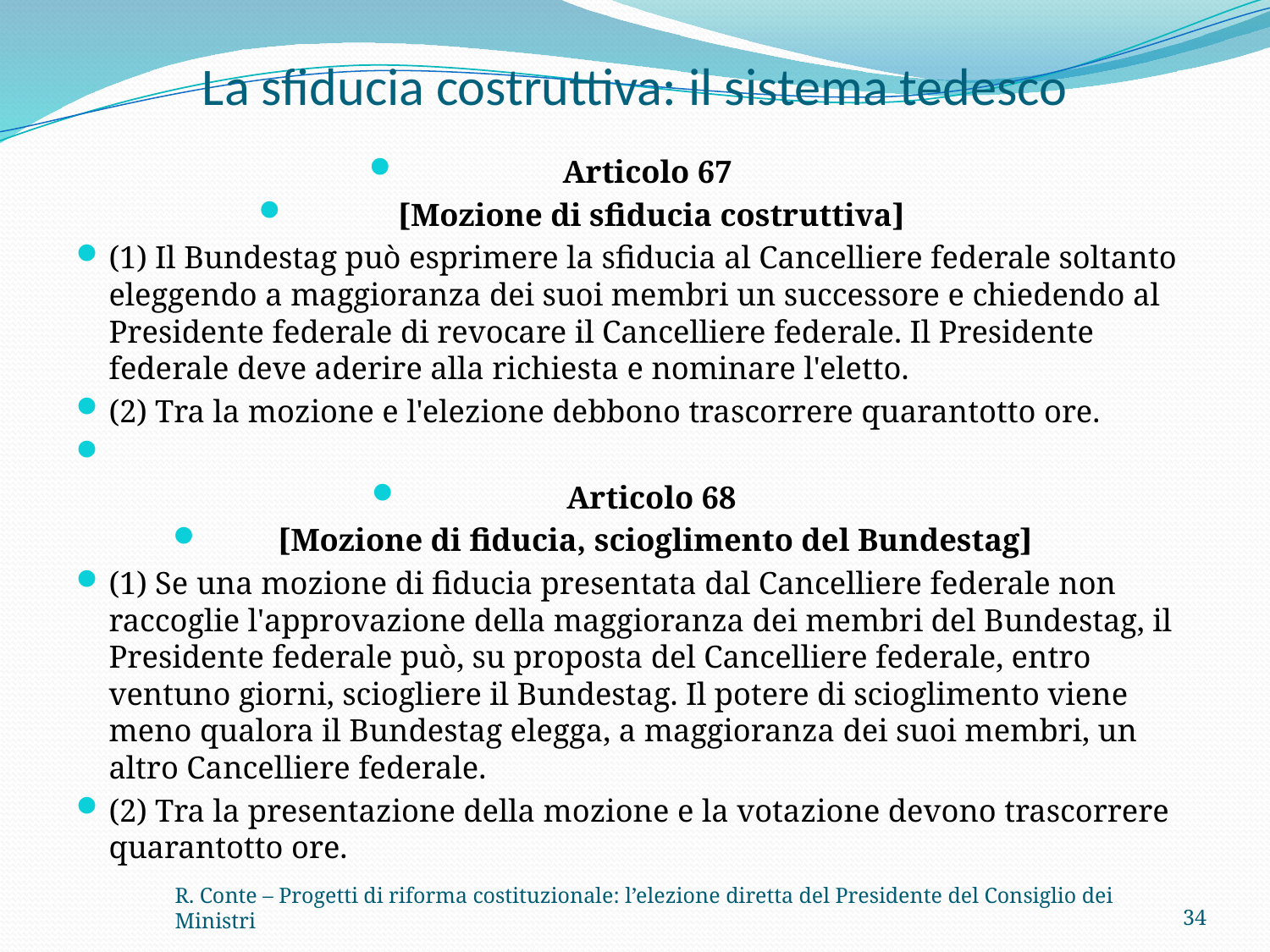

# La sfiducia costruttiva: il sistema tedesco
Articolo 67
[Mozione di sfiducia costruttiva]
(1) Il Bundestag può esprimere la sfiducia al Cancelliere federale soltanto eleggendo a maggioranza dei suoi membri un successore e chiedendo al Presidente federale di revocare il Cancelliere federale. Il Presidente federale deve aderire alla richiesta e nominare l'eletto.
(2) Tra la mozione e l'elezione debbono trascorrere quarantotto ore.

Articolo 68
 [Mozione di fiducia, scioglimento del Bundestag]
(1) Se una mozione di fiducia presentata dal Cancelliere federale non raccoglie l'approvazione della maggioranza dei membri del Bundestag, il Presidente federale può, su proposta del Cancelliere federale, entro ventuno giorni, sciogliere il Bundestag. Il potere di scioglimento viene meno qualora il Bundestag elegga, a maggioranza dei suoi membri, un altro Cancelliere federale.
(2) Tra la presentazione della mozione e la votazione devono trascorrere quarantotto ore.

R. Conte – Progetti di riforma costituzionale: l’elezione diretta del Presidente del Consiglio dei Ministri
34